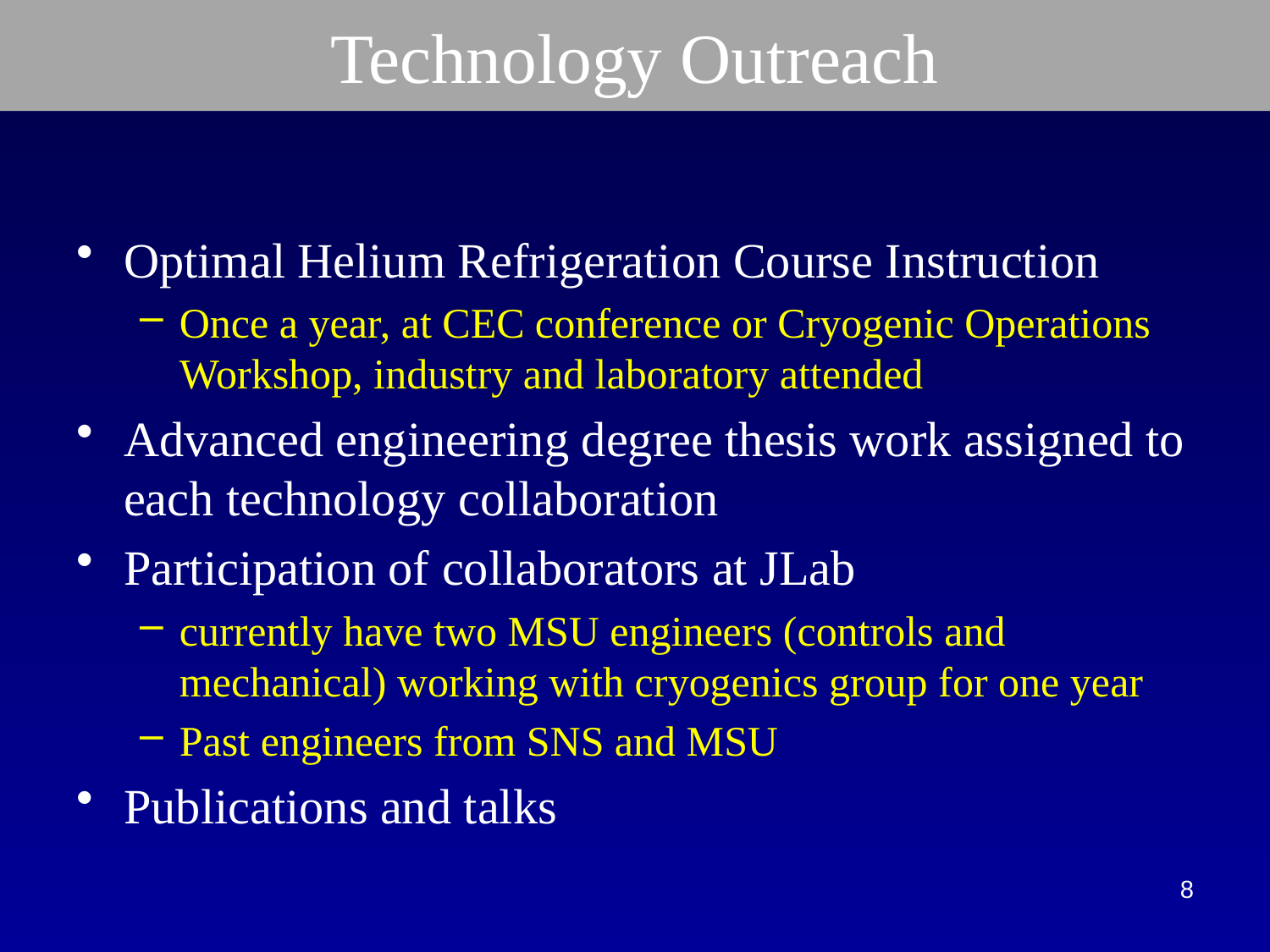

# Technology Outreach
Optimal Helium Refrigeration Course Instruction
Once a year, at CEC conference or Cryogenic Operations Workshop, industry and laboratory attended
Advanced engineering degree thesis work assigned to each technology collaboration
Participation of collaborators at JLab
currently have two MSU engineers (controls and mechanical) working with cryogenics group for one year
Past engineers from SNS and MSU
Publications and talks

8